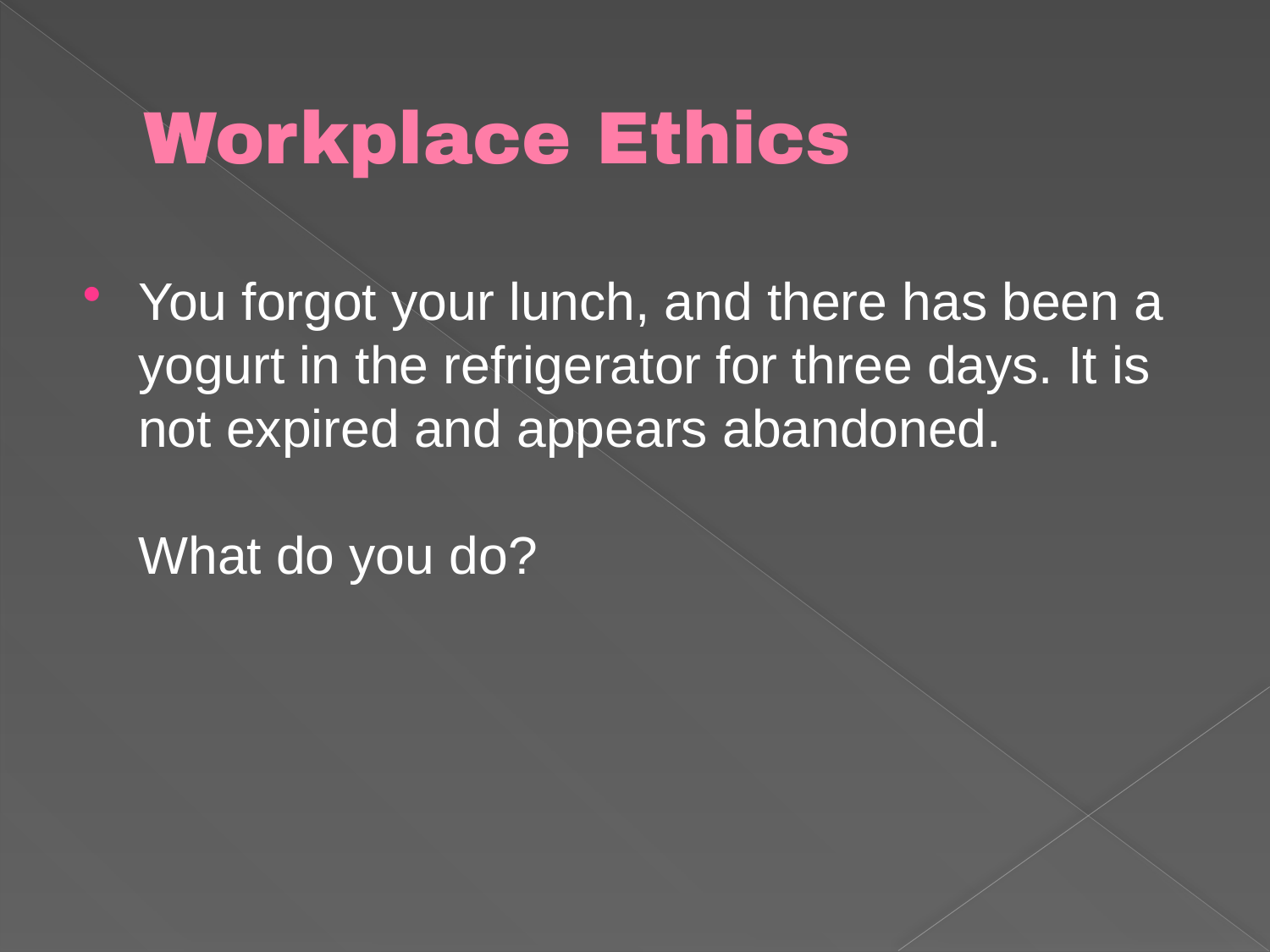

# Workplace Ethics
You forgot your lunch, and there has been a yogurt in the refrigerator for three days. It is not expired and appears abandoned.
What do you do?